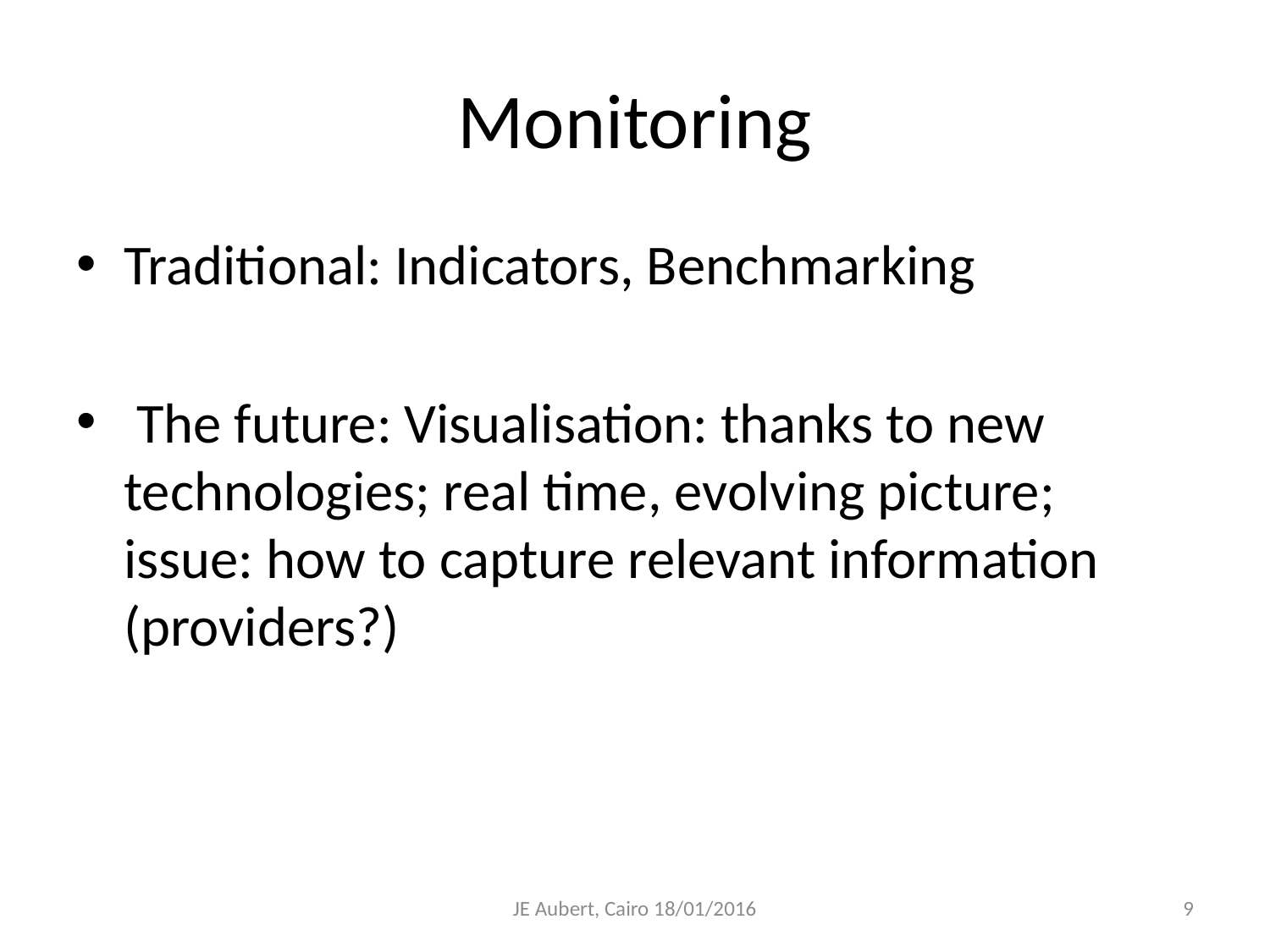

# Monitoring
Traditional: Indicators, Benchmarking

 The future: Visualisation: thanks to new technologies; real time, evolving picture; issue: how to capture relevant information (providers?)
JE Aubert, Cairo 18/01/2016
9